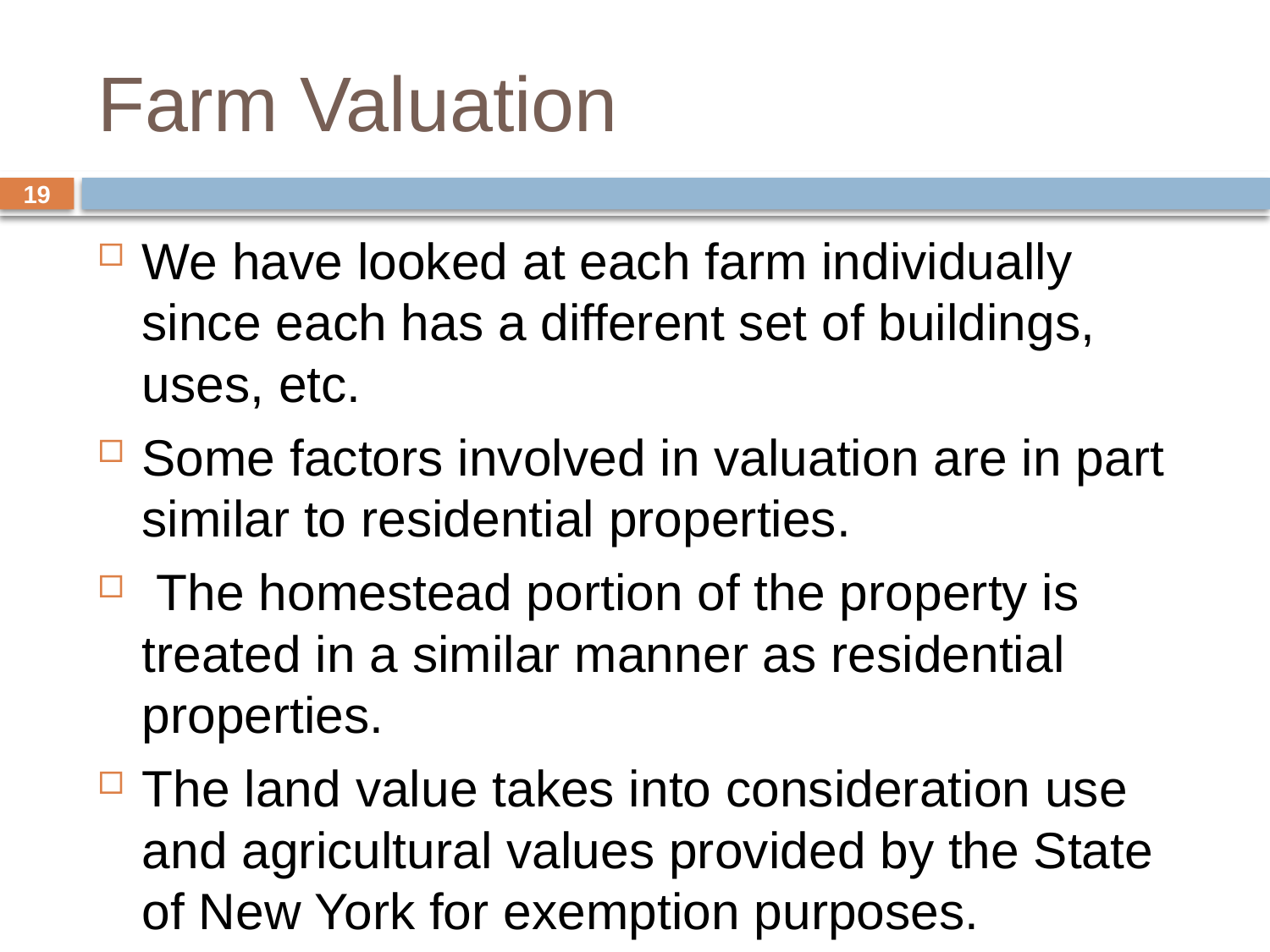

# Farm Valuation
19
We have looked at each farm individually since each has a different set of buildings, uses, etc.
Some factors involved in valuation are in part similar to residential properties.
 The homestead portion of the property is treated in a similar manner as residential properties.
The land value takes into consideration use and agricultural values provided by the State of New York for exemption purposes.